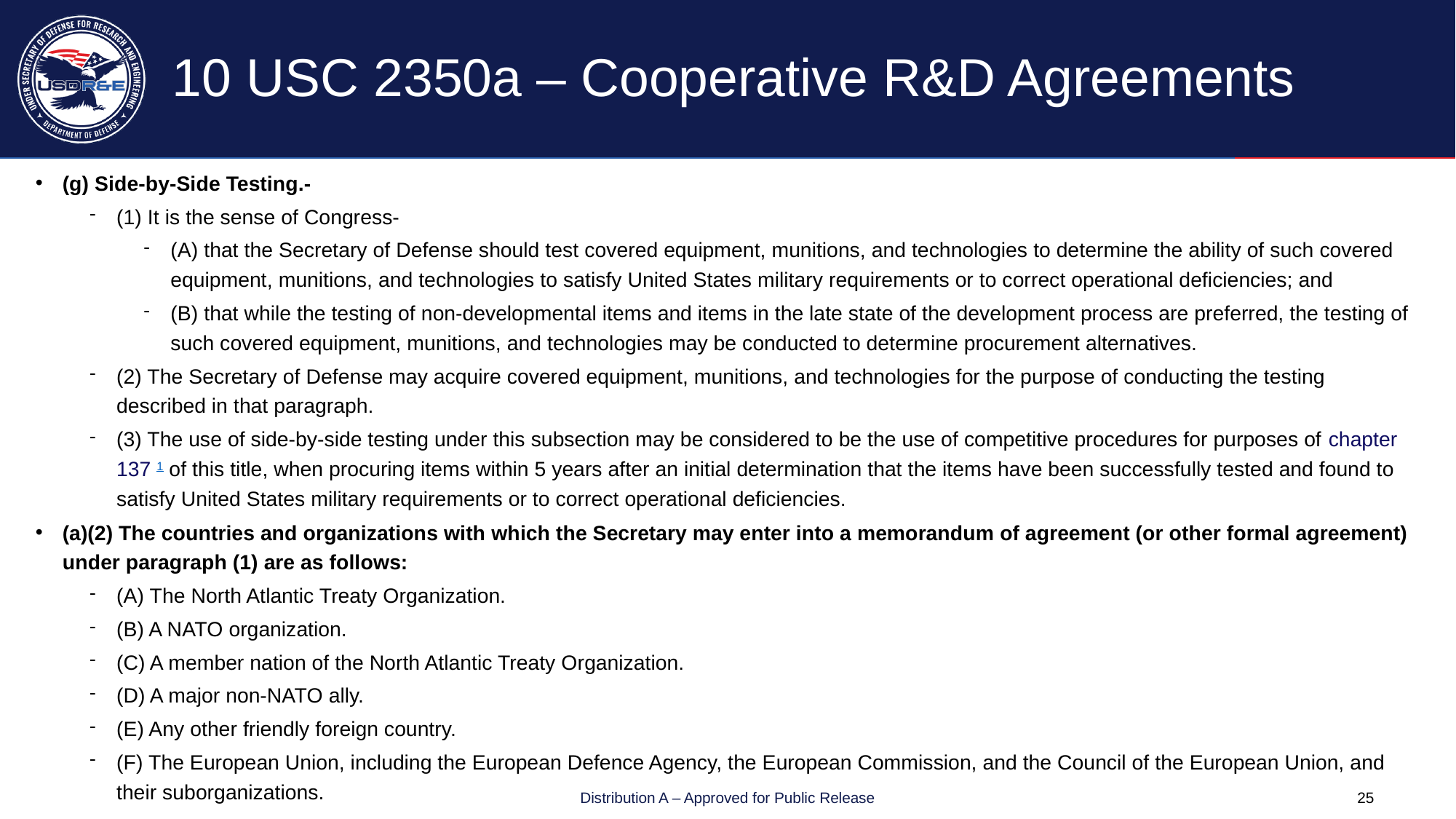

# 10 USC 2350a – Cooperative R&D Agreements
(g) Side-by-Side Testing.-
(1) It is the sense of Congress-
(A) that the Secretary of Defense should test covered equipment, munitions, and technologies to determine the ability of such covered equipment, munitions, and technologies to satisfy United States military requirements or to correct operational deficiencies; and
(B) that while the testing of non-developmental items and items in the late state of the development process are preferred, the testing of such covered equipment, munitions, and technologies may be conducted to determine procurement alternatives.
(2) The Secretary of Defense may acquire covered equipment, munitions, and technologies for the purpose of conducting the testing described in that paragraph.
(3) The use of side-by-side testing under this subsection may be considered to be the use of competitive procedures for purposes of chapter 137 1 of this title, when procuring items within 5 years after an initial determination that the items have been successfully tested and found to satisfy United States military requirements or to correct operational deficiencies.
(a)(2) The countries and organizations with which the Secretary may enter into a memorandum of agreement (or other formal agreement) under paragraph (1) are as follows:
(A) The North Atlantic Treaty Organization.
(B) A NATO organization.
(C) A member nation of the North Atlantic Treaty Organization.
(D) A major non-NATO ally.
(E) Any other friendly foreign country.
(F) The European Union, including the European Defence Agency, the European Commission, and the Council of the European Union, and their suborganizations.
25